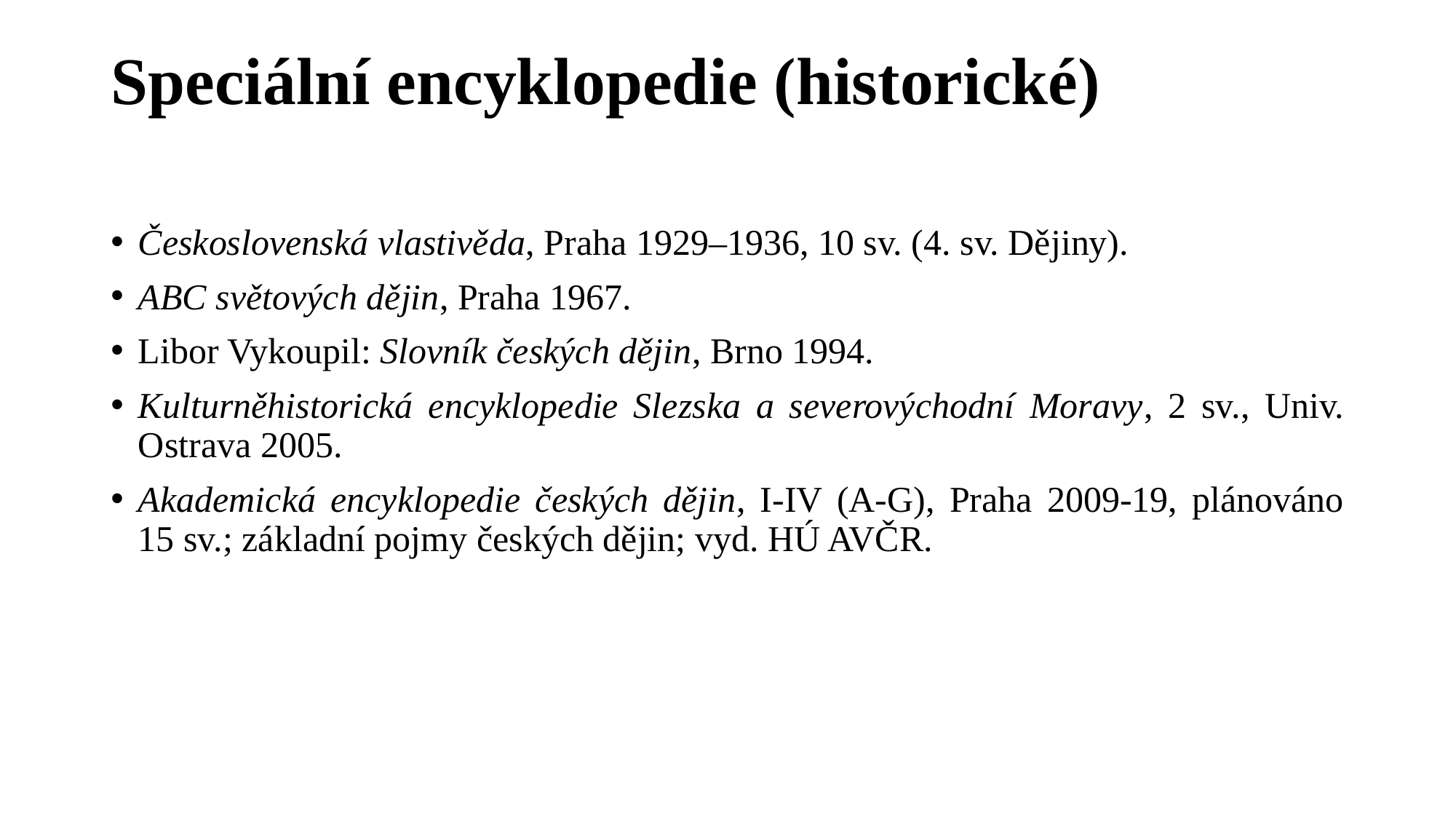

# Speciální encyklopedie (historické)
Československá vlastivěda, Praha 1929–1936, 10 sv. (4. sv. Dějiny).
ABC světových dějin, Praha 1967.
Libor Vykoupil: Slovník českých dějin, Brno 1994.
Kulturněhistorická encyklopedie Slezska a severovýchodní Moravy, 2 sv., Univ. Ostrava 2005.
Akademická encyklopedie českých dějin, I-IV (A-G), Praha 2009-19, plánováno 15 sv.; základní pojmy českých dějin; vyd. HÚ AVČR.